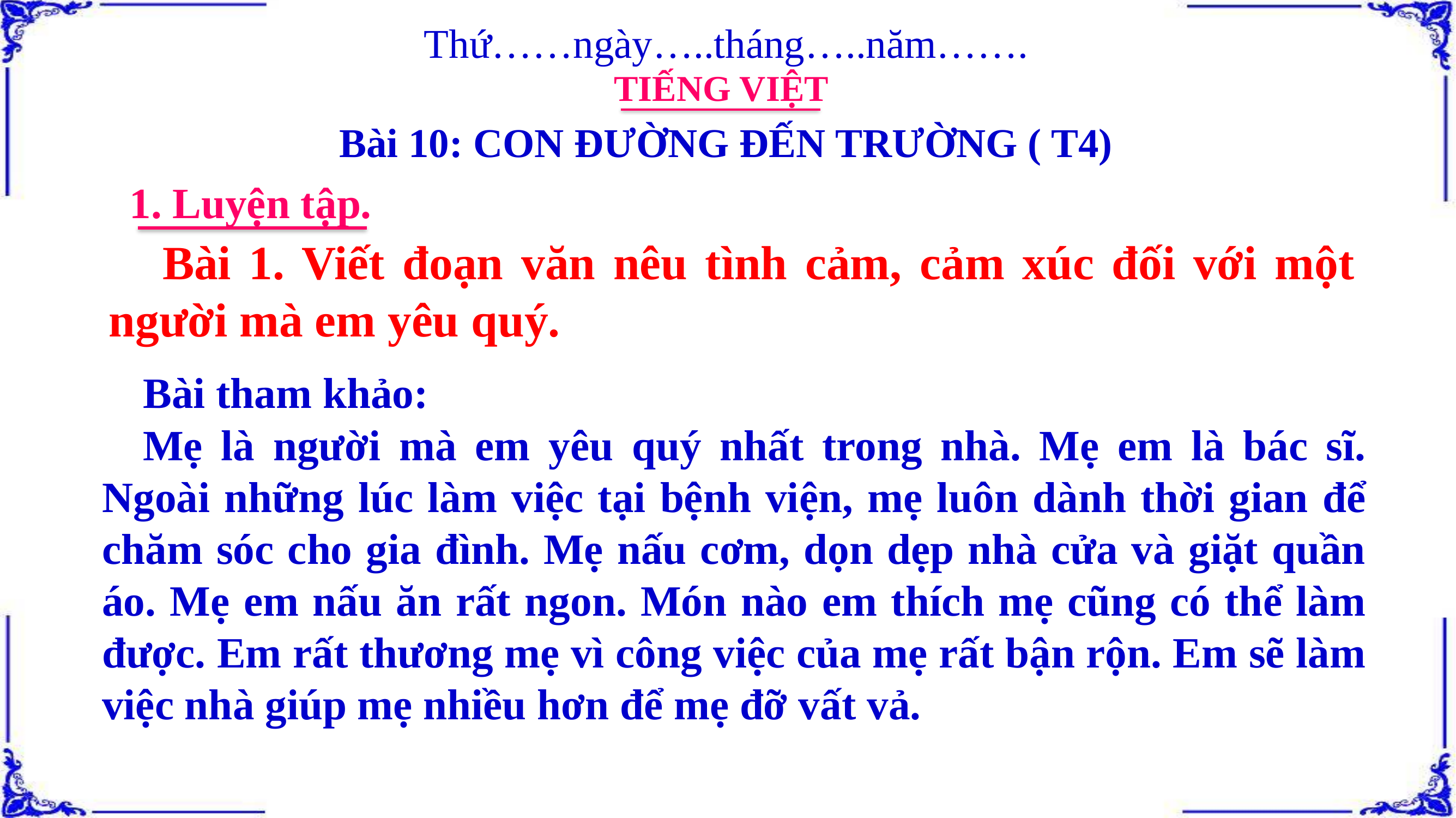

Thứ……ngày…..tháng…..năm…….
TIẾNG VIỆT
Bài 10: CON ĐƯỜNG ĐẾN TRƯỜNG ( T4)
1. Luyện tập.
   Bài 1. Viết đoạn văn nêu tình cảm, cảm xúc đối với một người mà em yêu quý.
Bài tham khảo:
Mẹ là người mà em yêu quý nhất trong nhà. Mẹ em là bác sĩ. Ngoài những lúc làm việc tại bệnh viện, mẹ luôn dành thời gian để chăm sóc cho gia đình. Mẹ nấu cơm, dọn dẹp nhà cửa và giặt quần áo. Mẹ em nấu ăn rất ngon. Món nào em thích mẹ cũng có thể làm được. Em rất thương mẹ vì công việc của mẹ rất bận rộn. Em sẽ làm việc nhà giúp mẹ nhiều hơn để mẹ đỡ vất vả.